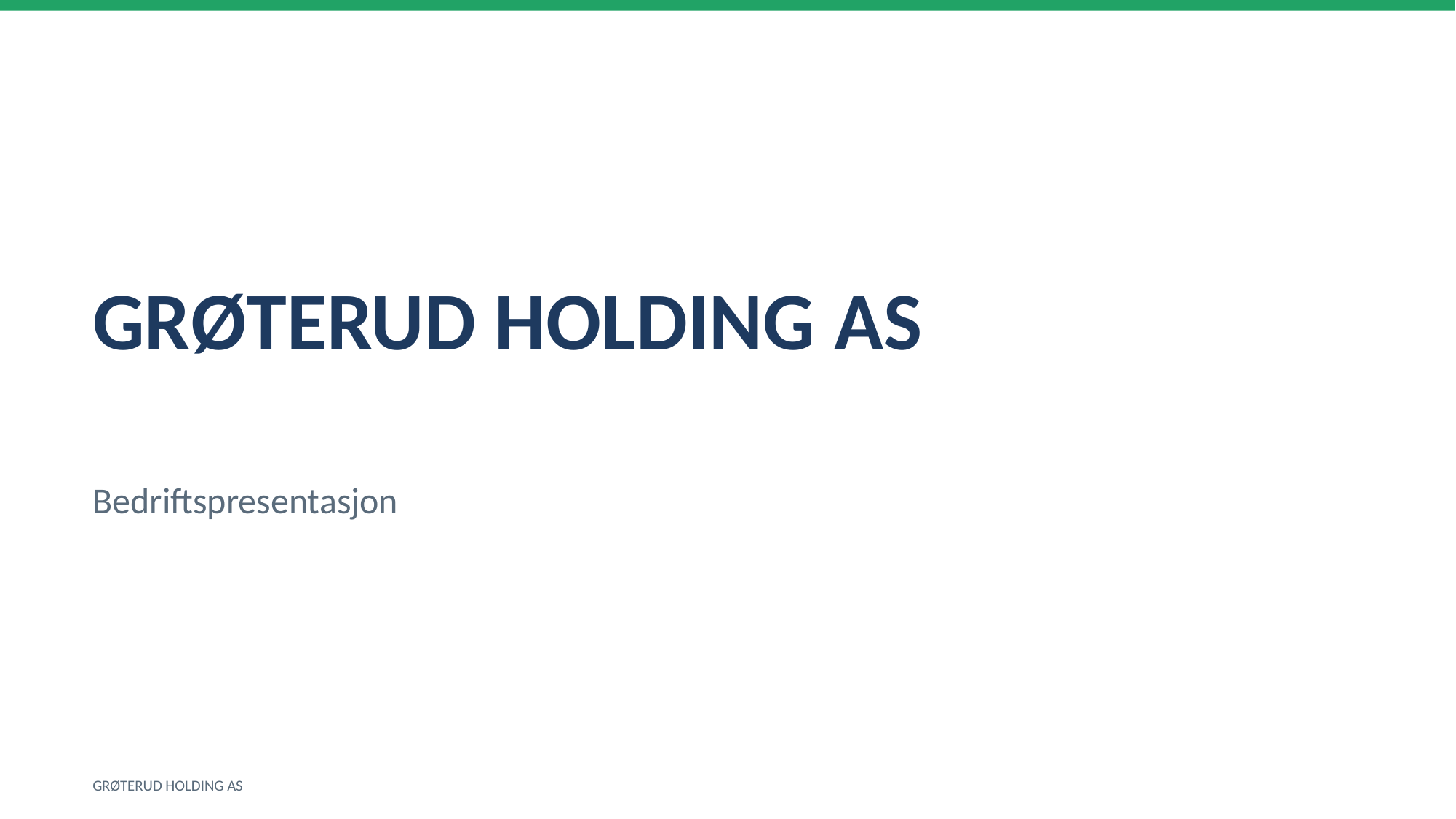

GRØTERUD HOLDING AS
Bedriftspresentasjon
GRØTERUD HOLDING AS